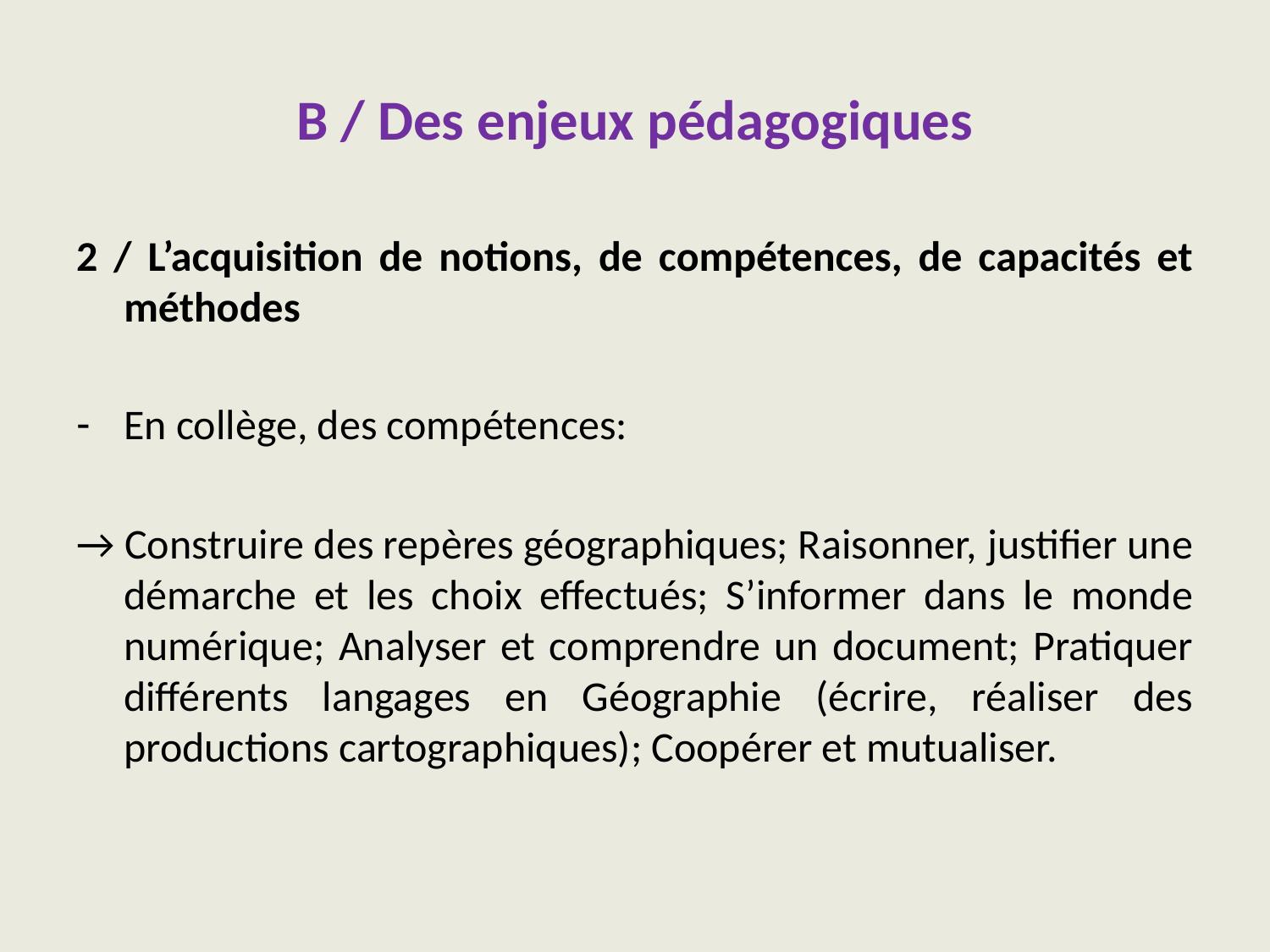

# B / Des enjeux pédagogiques
2 / L’acquisition de notions, de compétences, de capacités et méthodes

En collège, des compétences:

→ Construire des repères géographiques; Raisonner, justifier une démarche et les choix effectués; S’informer dans le monde numérique; Analyser et comprendre un document; Pratiquer différents langages en Géographie (écrire, réaliser des productions cartographiques); Coopérer et mutualiser.